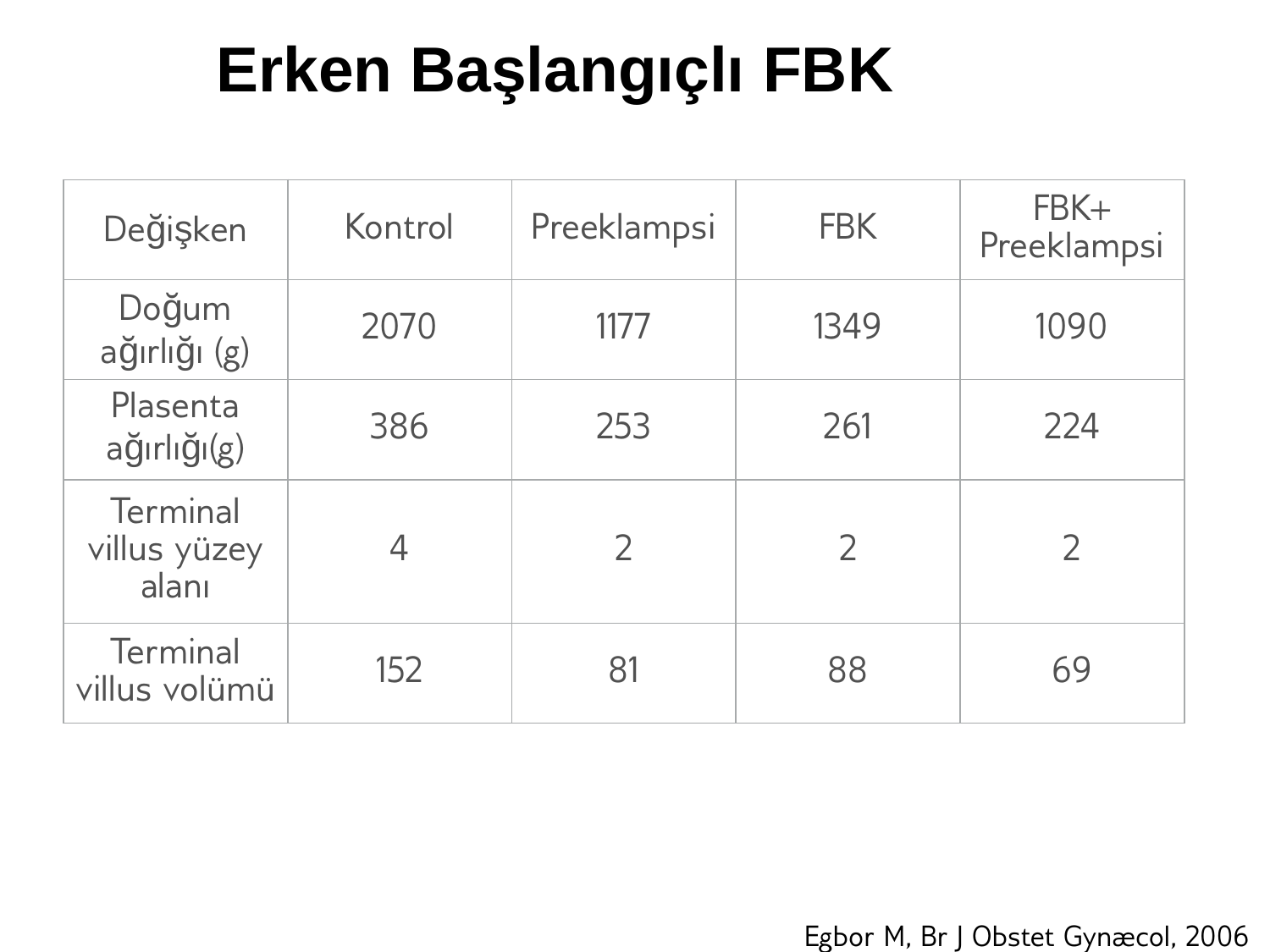

# Erken Başlangıçlı FBK
| Değişken | Kontrol | Preeklampsi | FBK | FBK+ Preeklampsi |
| --- | --- | --- | --- | --- |
| Doğum ağırlığı (g) | 2070 | 1177 | 1349 | 1090 |
| Plasenta ağırlığı(g) | 386 | 253 | 261 | 224 |
| Terminal villus yüzey alanı | 4 | 2 | 2 | 2 |
| Terminal villus volümü | 152 | 81 | 88 | 69 |
Egbor M, Br J Obstet Gynaecol, 2006